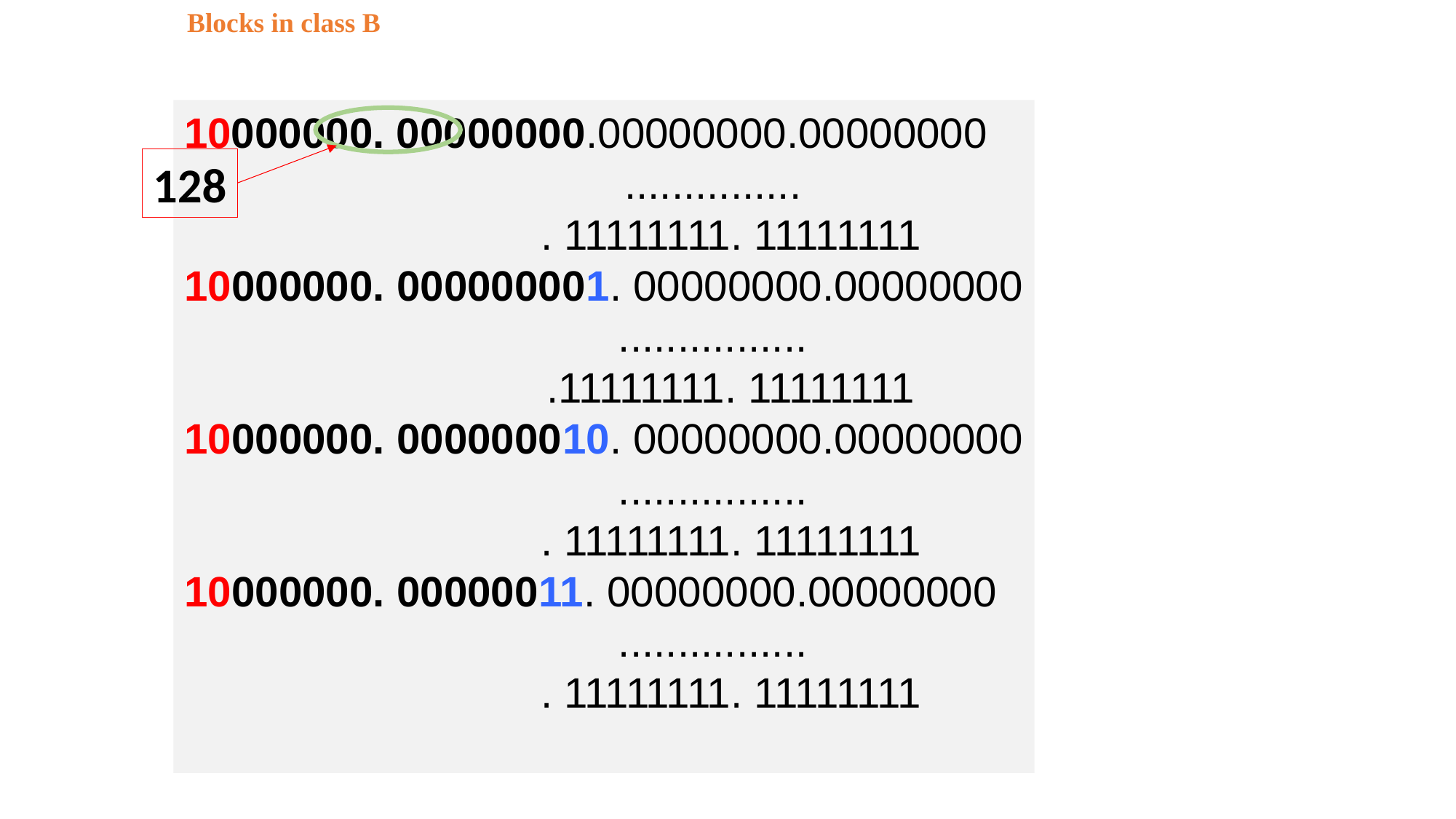

Blocks in class B
10000000. 00000000.00000000.00000000
		...............
		   . 11111111. 11111111
10000000. 000000001. 00000000.00000000
		................
		   .11111111. 11111111
10000000. 000000010. 00000000.00000000
		................
		   . 11111111. 11111111
10000000. 00000011. 00000000.00000000
		................
		   . 11111111. 11111111

128